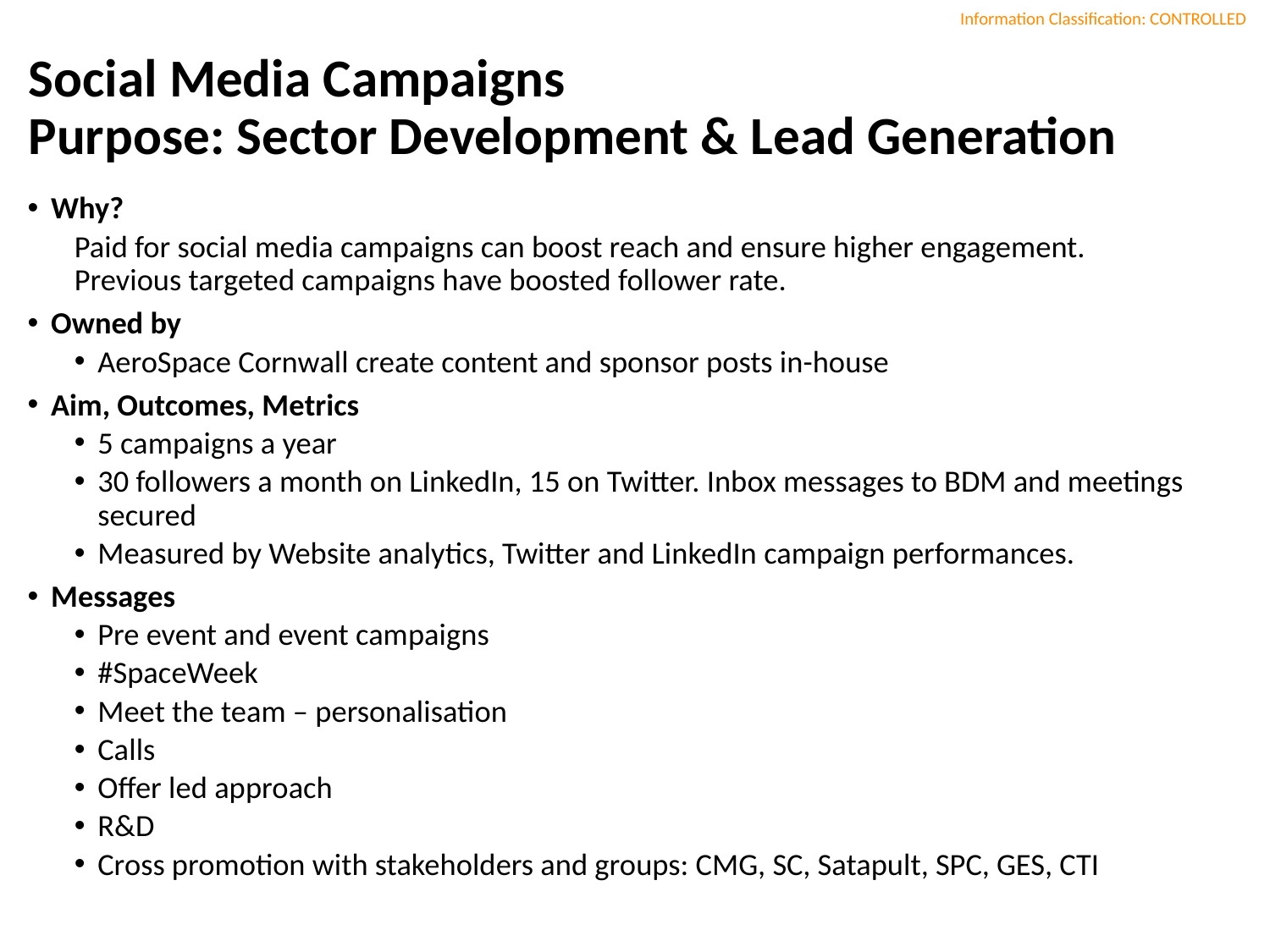

# Social Media Campaigns Purpose: Sector Development & Lead Generation
Why?
Paid for social media campaigns can boost reach and ensure higher engagement. Previous targeted campaigns have boosted follower rate.
Owned by
AeroSpace Cornwall create content and sponsor posts in-house
Aim, Outcomes, Metrics
5 campaigns a year
30 followers a month on LinkedIn, 15 on Twitter. Inbox messages to BDM and meetings secured
Measured by Website analytics, Twitter and LinkedIn campaign performances.
Messages
Pre event and event campaigns
#SpaceWeek
Meet the team – personalisation
Calls
Offer led approach
R&D
Cross promotion with stakeholders and groups: CMG, SC, Satapult, SPC, GES, CTI